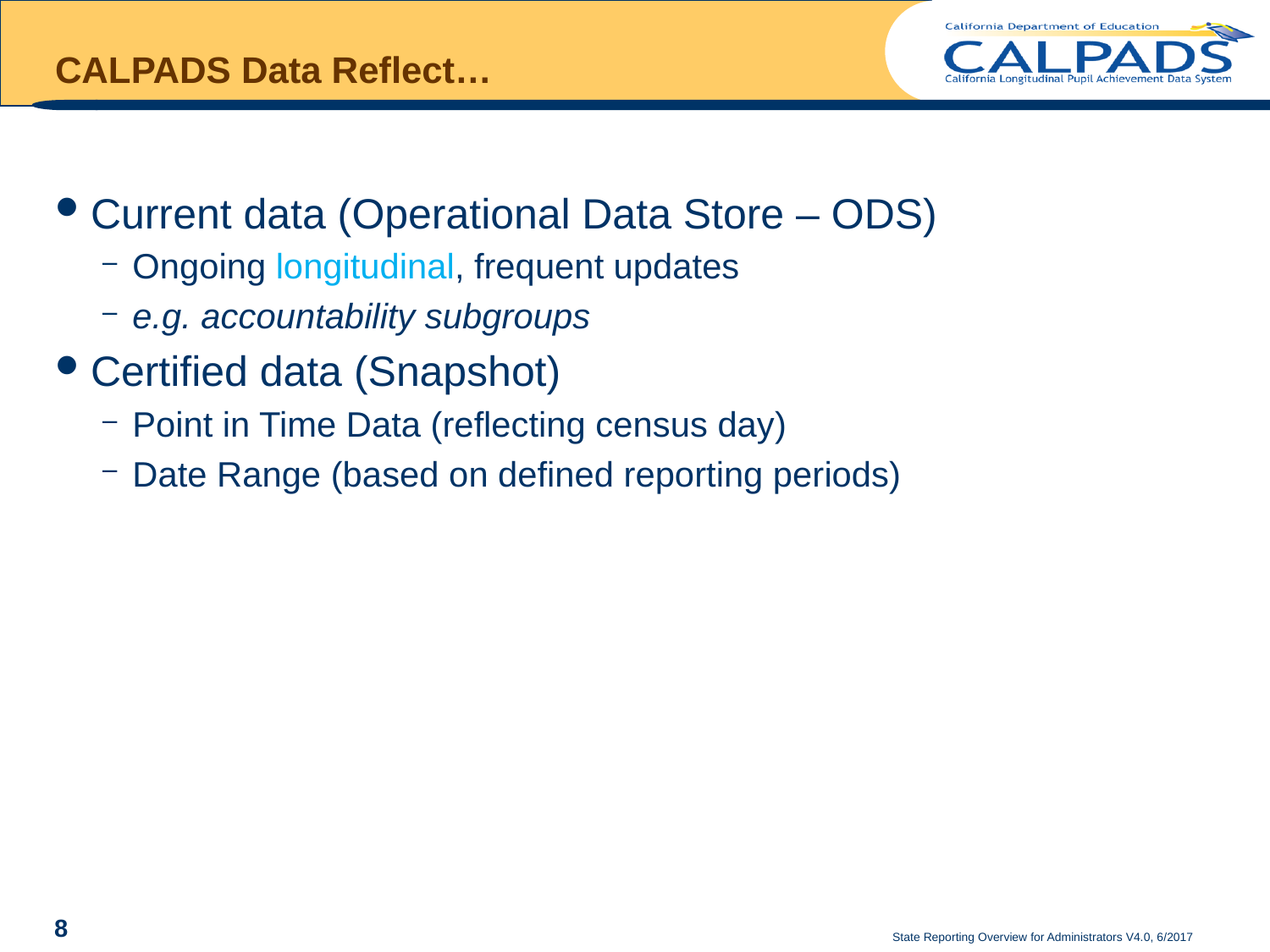

# CALPADS Data Reflect…
Current data (Operational Data Store – ODS)
Ongoing longitudinal, frequent updates
e.g. accountability subgroups
Certified data (Snapshot)
Point in Time Data (reflecting census day)
Date Range (based on defined reporting periods)
8
State Reporting Overview for Administrators V4.0, 6/2017